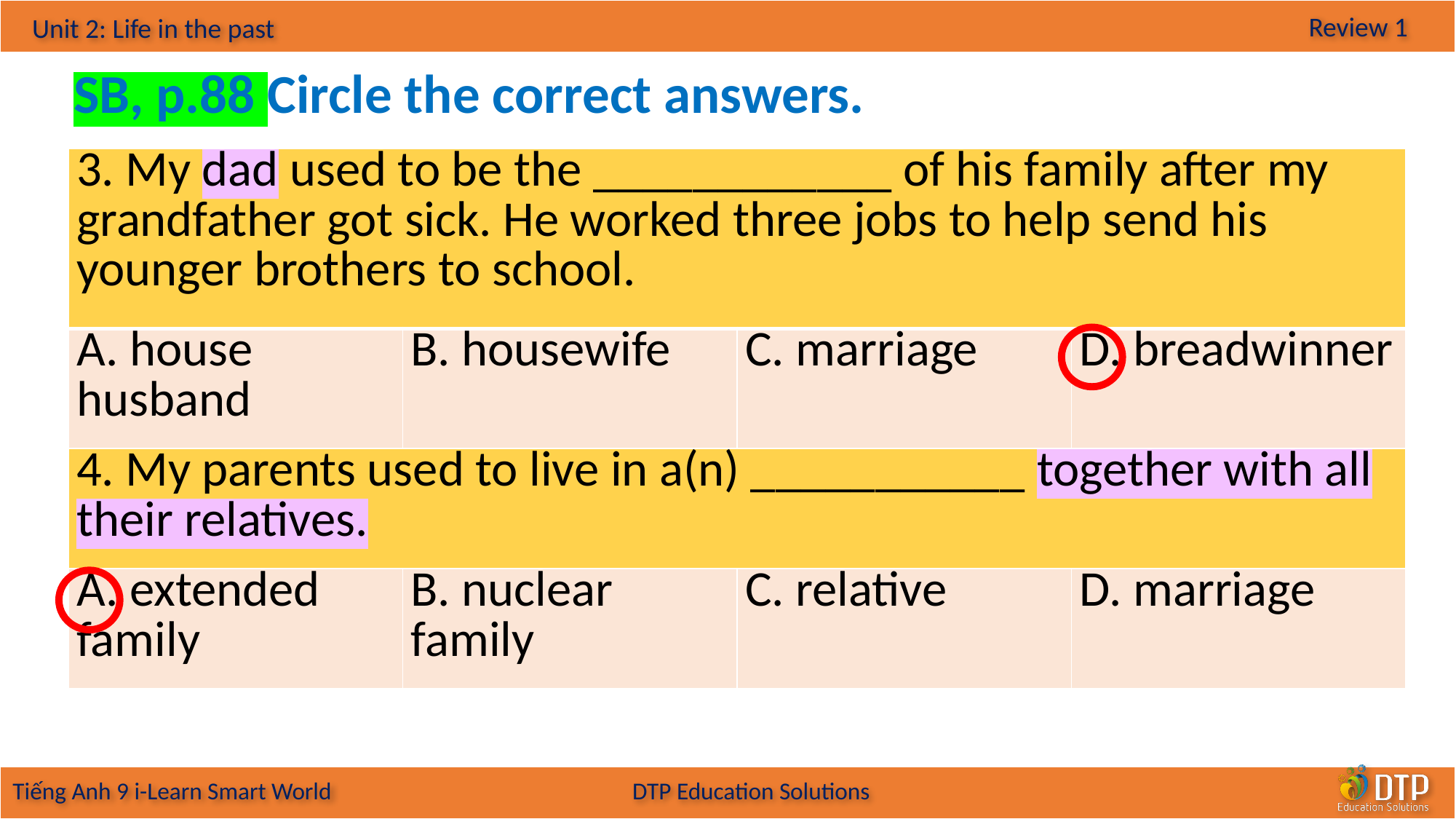

SB, p.88 Circle the correct answers.
| 3. My dad used to be the \_\_\_\_\_\_\_\_\_\_\_\_ of his family after my grandfather got sick. He worked three jobs to help send his younger brothers to school. |  |  |  |
| --- | --- | --- | --- |
| A. house husband | B. housewife | C. marriage | D. breadwinner |
| 4. My parents used to live in a(n) \_\_\_\_\_\_\_\_\_\_\_ together with all their relatives. |  |  |  |
| A. extended family | B. nuclear family | C. relative | D. marriage |